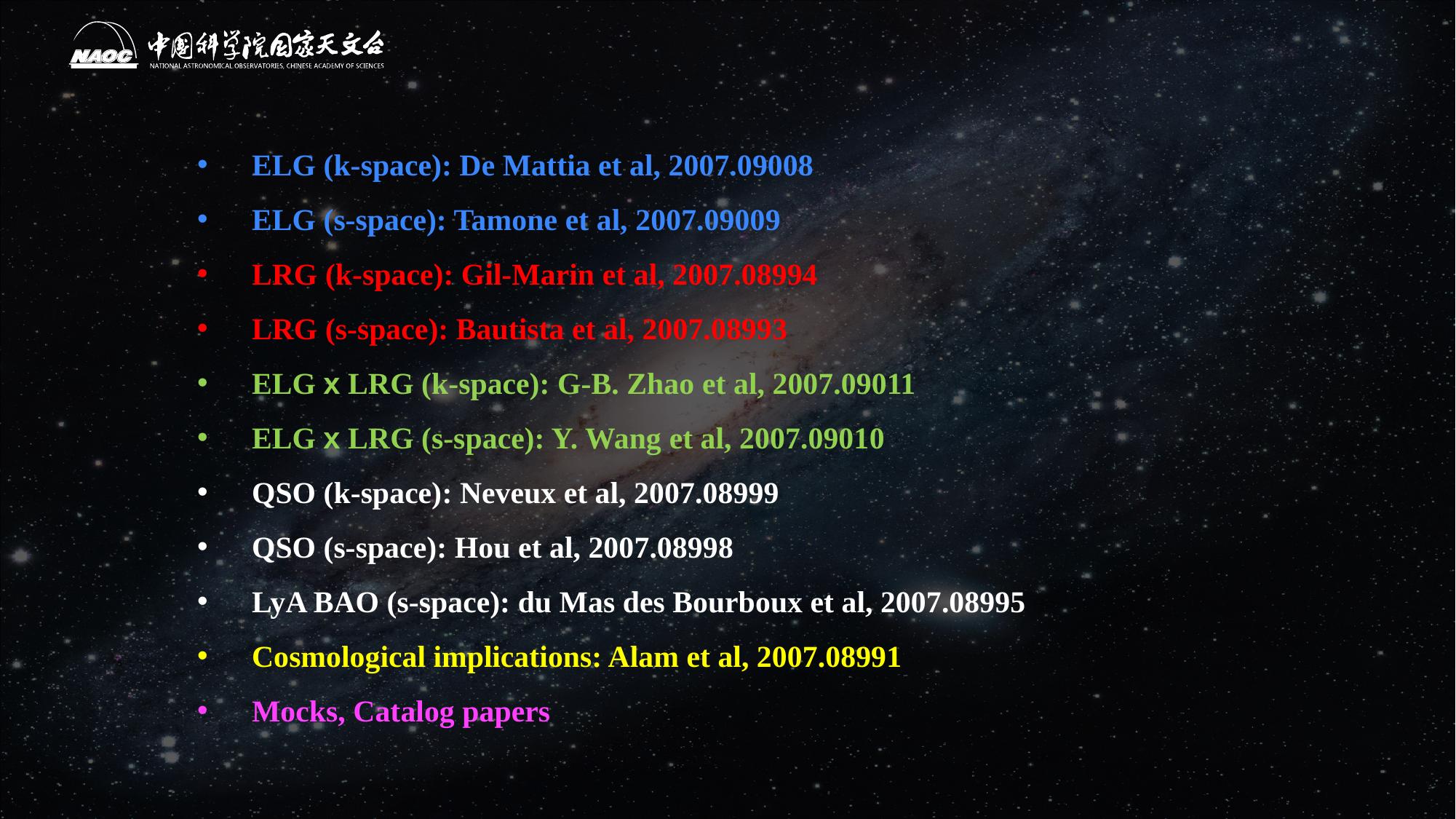

ELG (k-space): De Mattia et al, 2007.09008
ELG (s-space): Tamone et al, 2007.09009
LRG (k-space): Gil-Marin et al, 2007.08994
LRG (s-space): Bautista et al, 2007.08993
ELG x LRG (k-space): G-B. Zhao et al, 2007.09011
ELG x LRG (s-space): Y. Wang et al, 2007.09010
QSO (k-space): Neveux et al, 2007.08999
QSO (s-space): Hou et al, 2007.08998
LyA BAO (s-space): du Mas des Bourboux et al, 2007.08995
Cosmological implications: Alam et al, 2007.08991
Mocks, Catalog papers